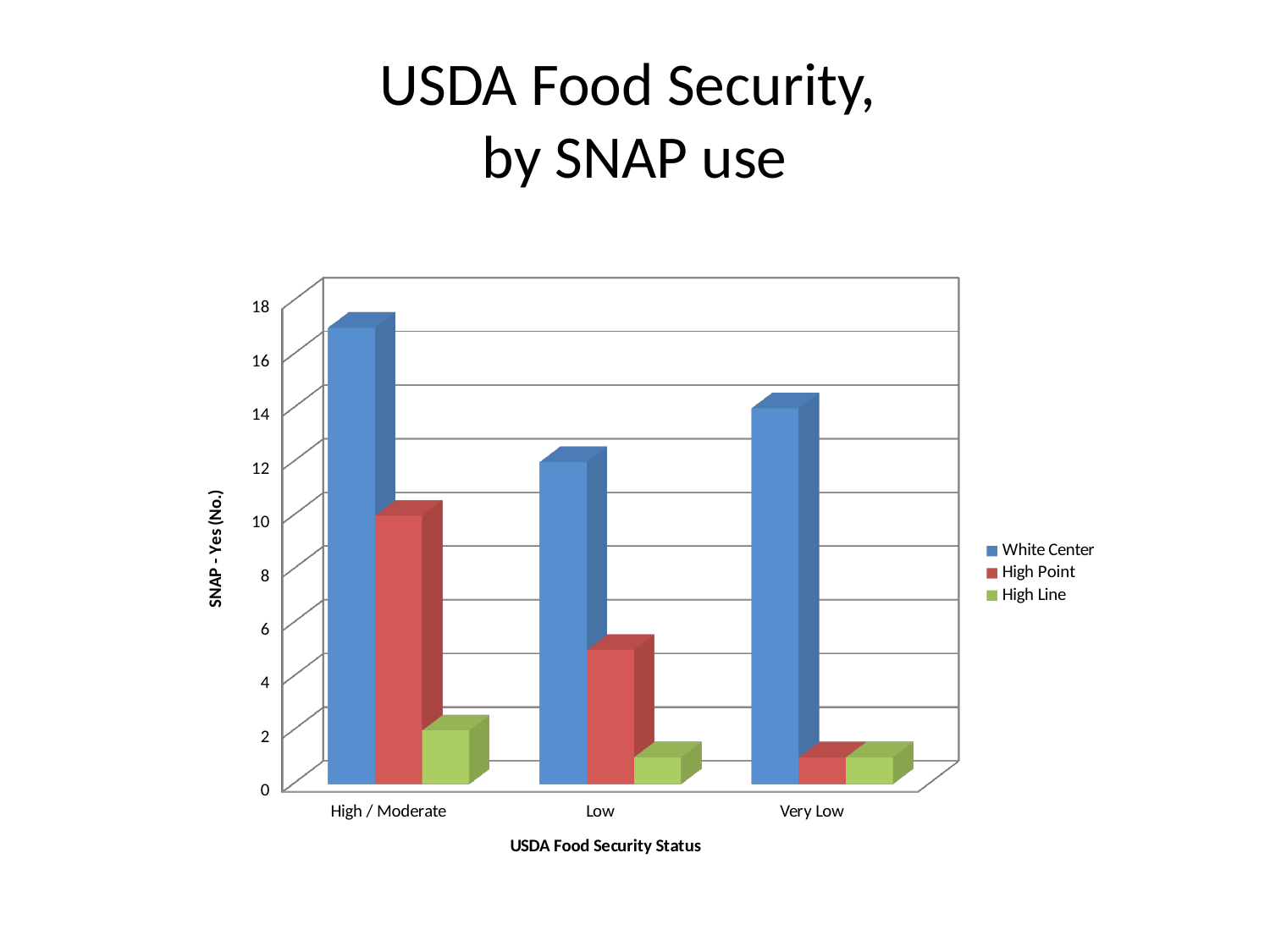

# USDA Food Security, by SNAP use

[unsupported chart]